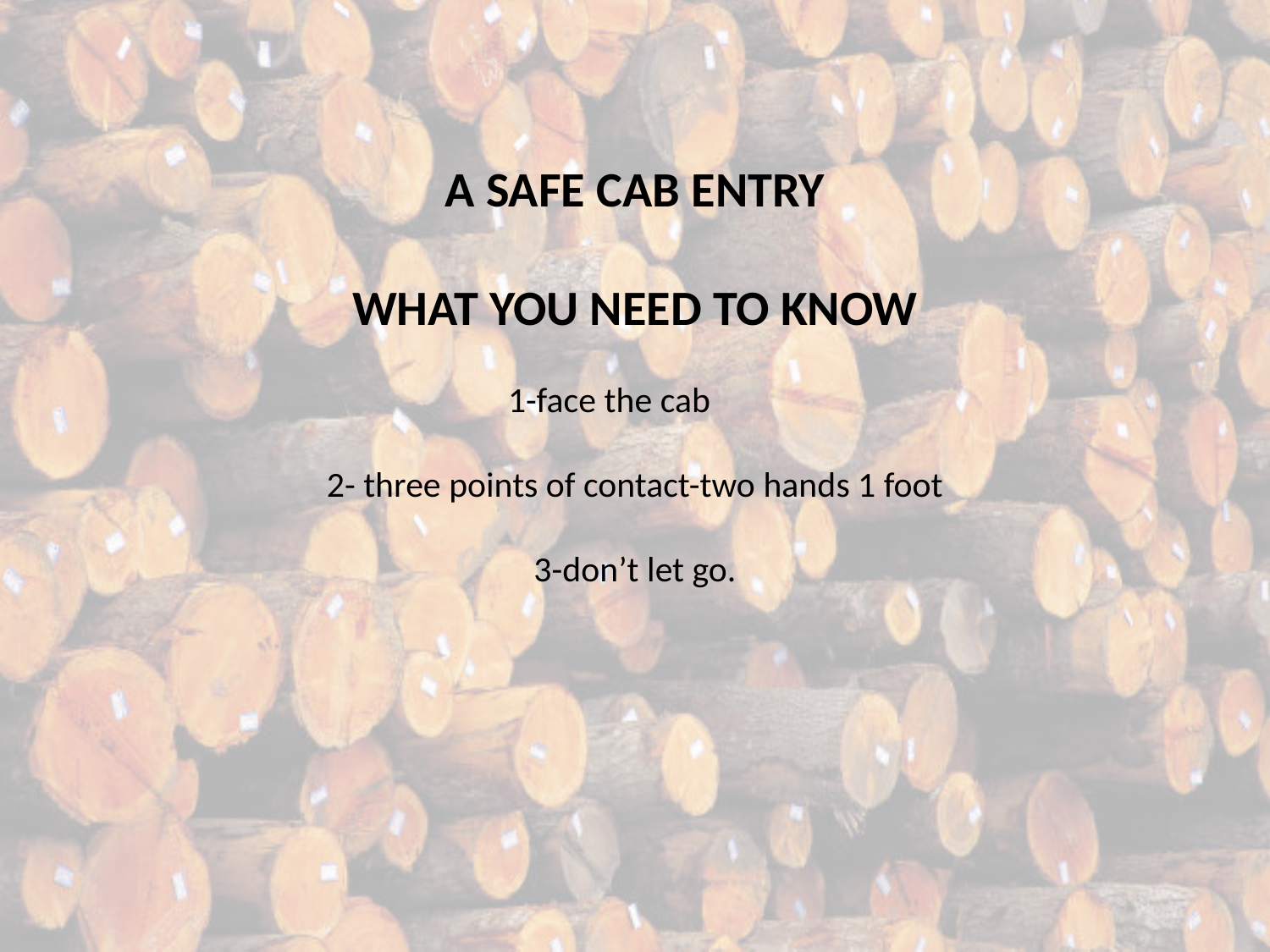

A SAFE CAB ENTRY
WHAT YOU NEED TO KNOW
1-face the cab
2- three points of contact-two hands 1 foot
3-don’t let go.